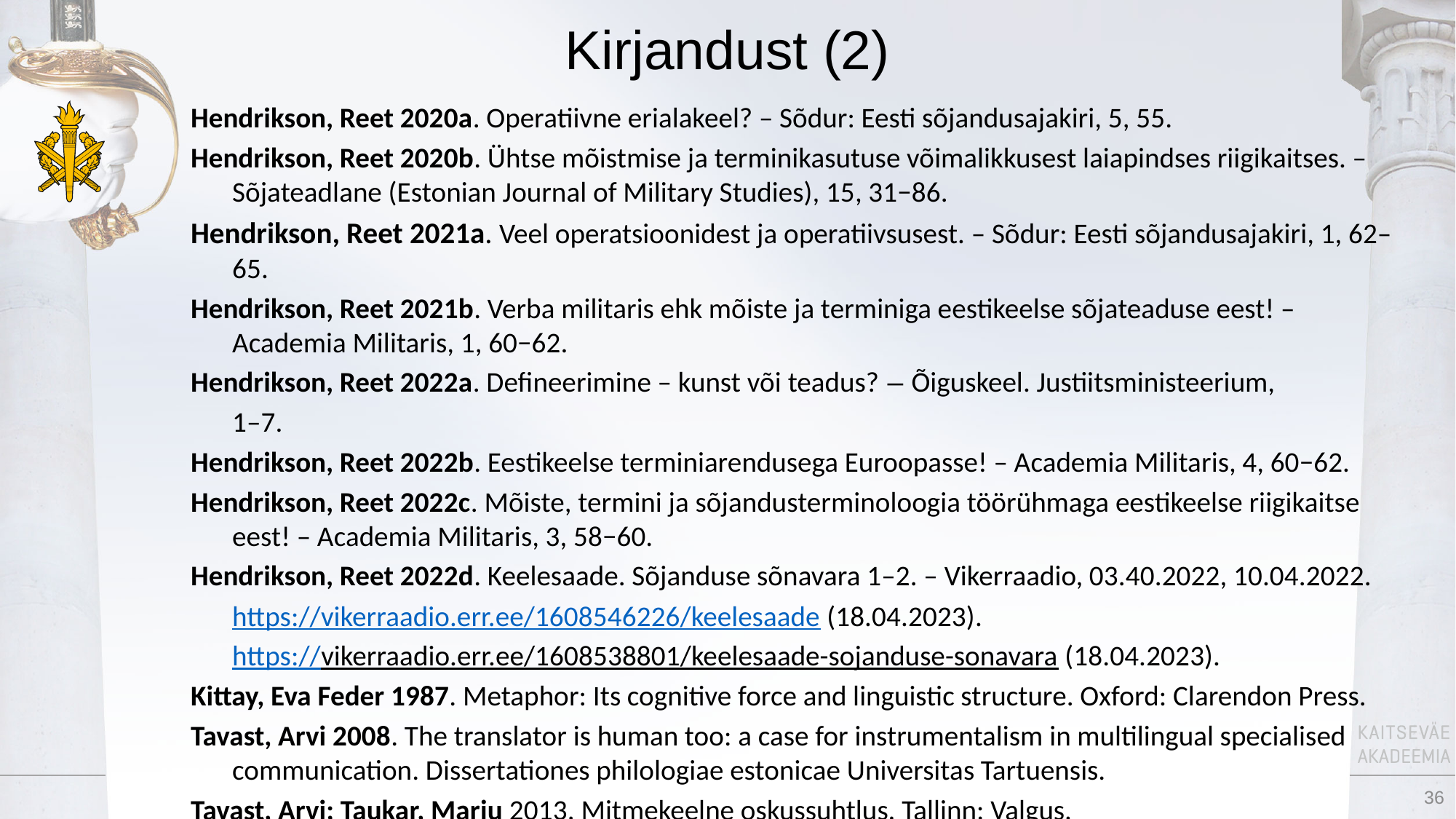

# Kirjandust (2)
Hendrikson, Reet 2020a. Operatiivne erialakeel? – Sõdur: Eesti sõjandusajakiri, 5, 55.
Hendrikson, Reet 2020b. Ühtse mõistmise ja terminikasutuse võimalikkusest laiapindses riigikaitses. – Sõjateadlane (Estonian Journal of Military Studies), 15, 31−86.
Hendrikson, Reet 2021a. Veel operatsioonidest ja operatiivsusest. – Sõdur: Eesti sõjandusajakiri, 1, 62–65.
Hendrikson, Reet 2021b. Verba militaris ehk mõiste ja terminiga eestikeelse sõjateaduse eest! – Academia Militaris, 1, 60−62.
Hendrikson, Reet 2022a. Defineerimine – kunst või teadus? – Õiguskeel. Justiitsministeerium,
	1–7.
Hendrikson, Reet 2022b. Eestikeelse terminiarendusega Euroopasse! – Academia Militaris, 4, 60−62.
Hendrikson, Reet 2022c. Mõiste, termini ja sõjandusterminoloogia töörühmaga eestikeelse riigikaitse eest! – Academia Militaris, 3, 58−60.
Hendrikson, Reet 2022d. Keelesaade. Sõjanduse sõnavara 1–2. – Vikerraadio, 03.40.2022, 10.04.2022.
	https://vikerraadio.err.ee/1608546226/keelesaade (18.04.2023).
	https://vikerraadio.err.ee/1608538801/keelesaade-sojanduse-sonavara (18.04.2023).
Kittay, Eva Feder 1987. Metaphor: Its cognitive force and linguistic structure. Oxford: Clarendon Press.
Tavast, Arvi 2008. The translator is human too: a case for instrumentalism in multilingual specialised communication. Dissertationes philologiae estonicae Universitas Tartuensis.
Tavast, Arvi; Taukar, Marju 2013. Mitmekeelne oskussuhtlus. Tallinn: Valgus.

36